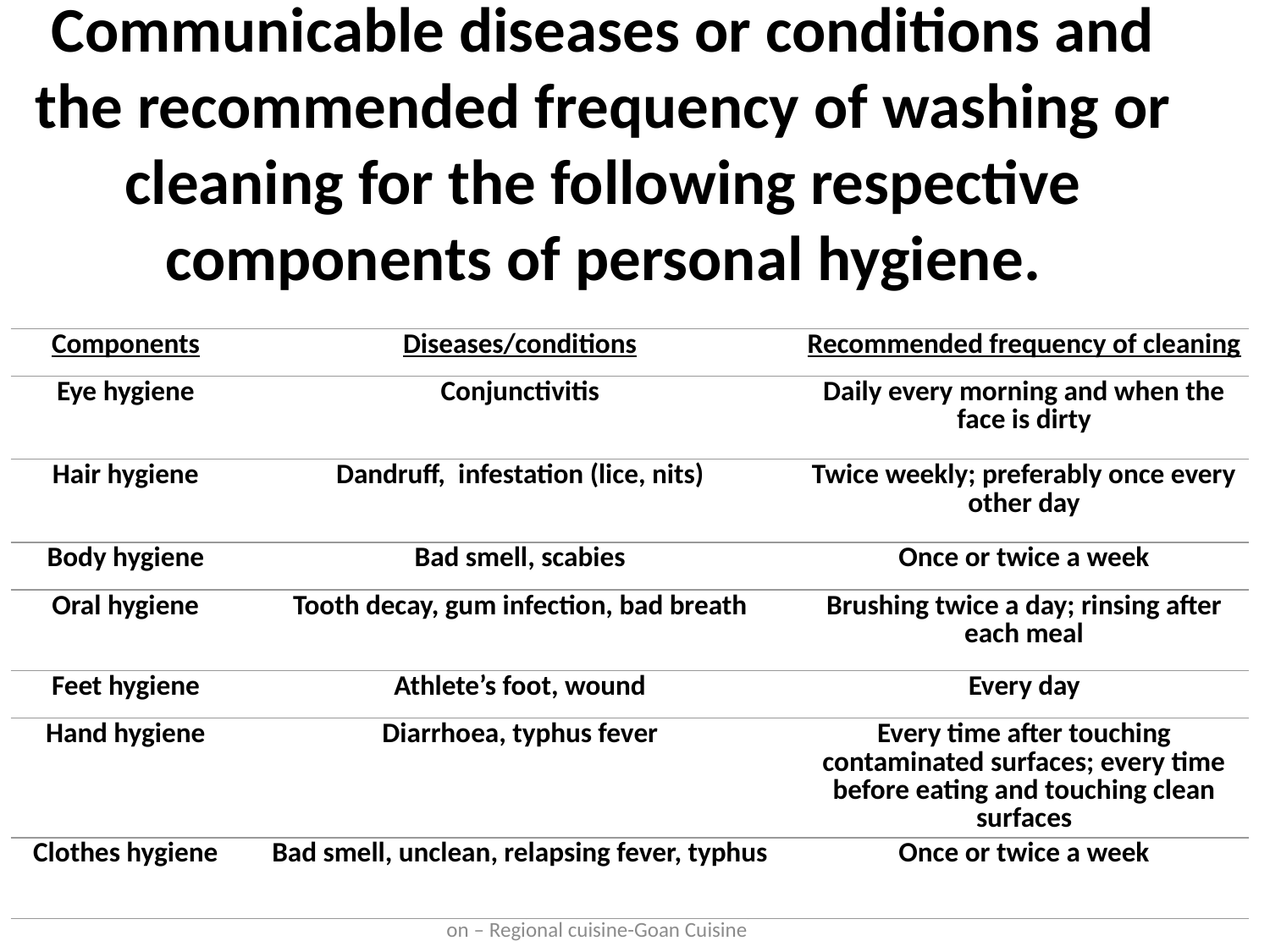

# Communicable diseases or conditions and the recommended frequency of washing or cleaning for the following respective components of personal hygiene.
| Components | Diseases/conditions | Recommended frequency of cleaning |
| --- | --- | --- |
| Eye hygiene | Conjunctivitis | Daily every morning and when the face is dirty |
| Hair hygiene | Dandruff,  infestation (lice, nits) | Twice weekly; preferably once every other day |
| Body hygiene | Bad smell, scabies | Once or twice a week |
| Oral hygiene | Tooth decay, gum infection, bad breath | Brushing twice a day; rinsing after each meal |
| Feet hygiene | Athlete’s foot, wound | Every day |
| Hand hygiene | Diarrhoea, typhus fever | Every time after touching contaminated surfaces; every time before eating and touching clean surfaces |
| Clothes hygiene | Bad smell, unclean, relapsing fever, typhus | Once or twice a week |
B.Sc  Hospitality, Semester III Food production – Regional cuisine-Goan Cuisine
35